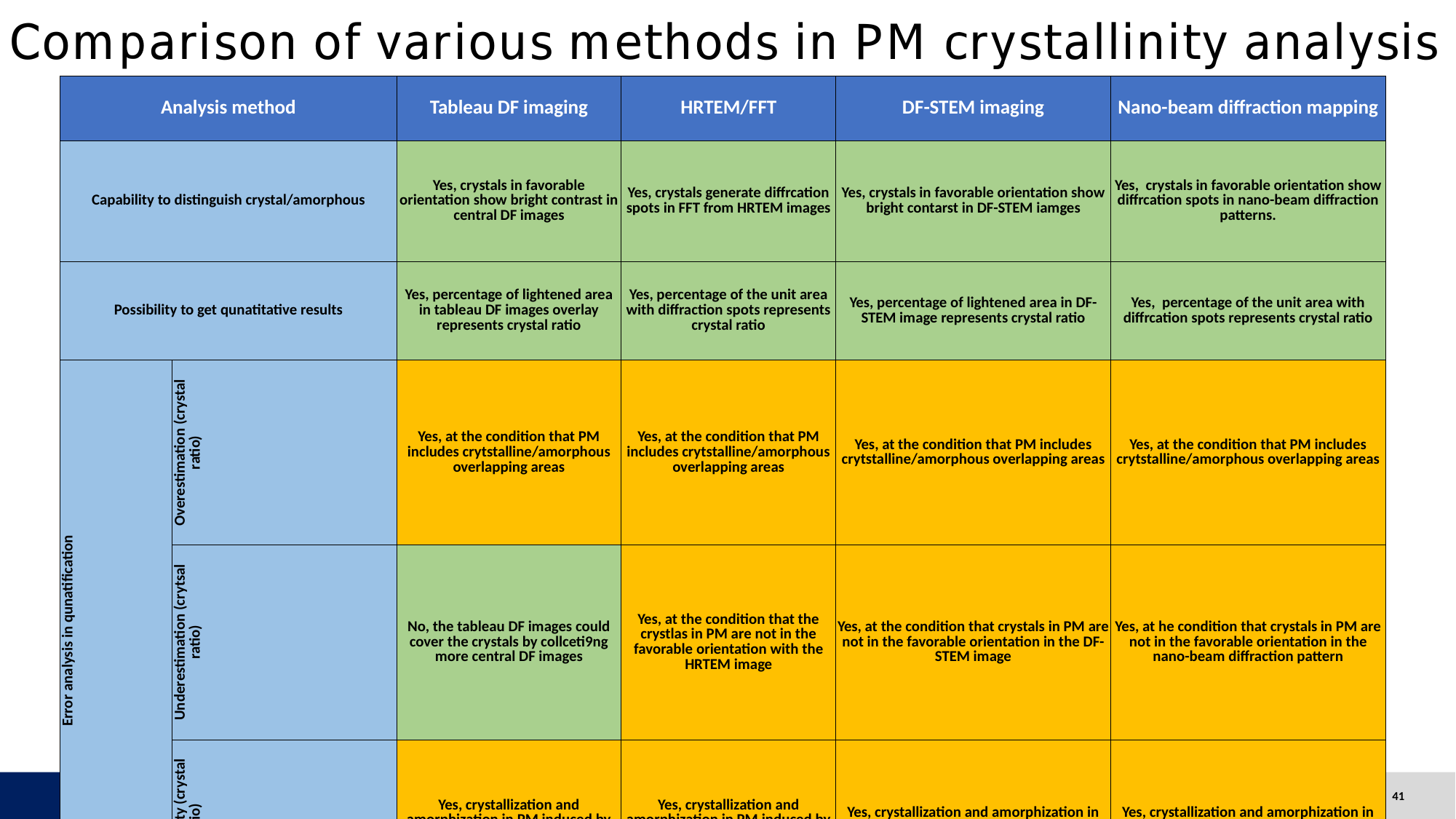

Comparison of various methods in PM crystallinity analysis
| Analysis method |  | Tableau DF imaging | HRTEM/FFT | DF-STEM imaging | Nano-beam diffraction mapping |
| --- | --- | --- | --- | --- | --- |
| Capability to distinguish crystal/amorphous |  | Yes, crystals in favorable orientation show bright contrast in central DF images | Yes, crystals generate diffrcation spots in FFT from HRTEM images | Yes, crystals in favorable orientation show bright contarst in DF-STEM iamges | Yes, crystals in favorable orientation show diffrcation spots in nano-beam diffraction patterns. |
| Possibility to get qunatitative results |  | Yes, percentage of lightened area in tableau DF images overlay represents crystal ratio | Yes, percentage of the unit area with diffraction spots represents crystal ratio | Yes, percentage of lightened area in DF-STEM image represents crystal ratio | Yes, percentage of the unit area with diffrcation spots represents crystal ratio |
| Error analysis in qunatification | Overestimation (crystal ratio) | Yes, at the condition that PM includes crytstalline/amorphous overlapping areas | Yes, at the condition that PM includes crytstalline/amorphous overlapping areas | Yes, at the condition that PM includes crytstalline/amorphous overlapping areas | Yes, at the condition that PM includes crytstalline/amorphous overlapping areas |
|  | Underestimation (crytsal ratio) | No, the tableau DF images could cover the crystals by collceti9ng more central DF images | Yes, at the condition that the crystlas in PM are not in the favorable orientation with the HRTEM image | Yes, at the condition that crystals in PM are not in the favorable orientation in the DF-STEM image | Yes, at he condition that crystals in PM are not in the favorable orientation in the nano-beam diffraction pattern |
|  | Uncertainty (crystal ratio) | Yes, crystallization and amorphization in PM induced by TEM sample preparation | Yes, crystallization and amorphization in PM induced by TEM sample preparation | Yes, crystallization and amorphization in PM induced by TEM sample preparation | Yes, crystallization and amorphization in PM induced by TEM sample preparation |
| Radiation damage |  | low | low | low | High |
| data collection for 4 bits |  | 20-30 minutes | 10 minutes | 10 minutes | N/A |
| data processing time for 4 bits |  | 30 minutes | 15-20 minutes | 15-20 minutes | N/A |